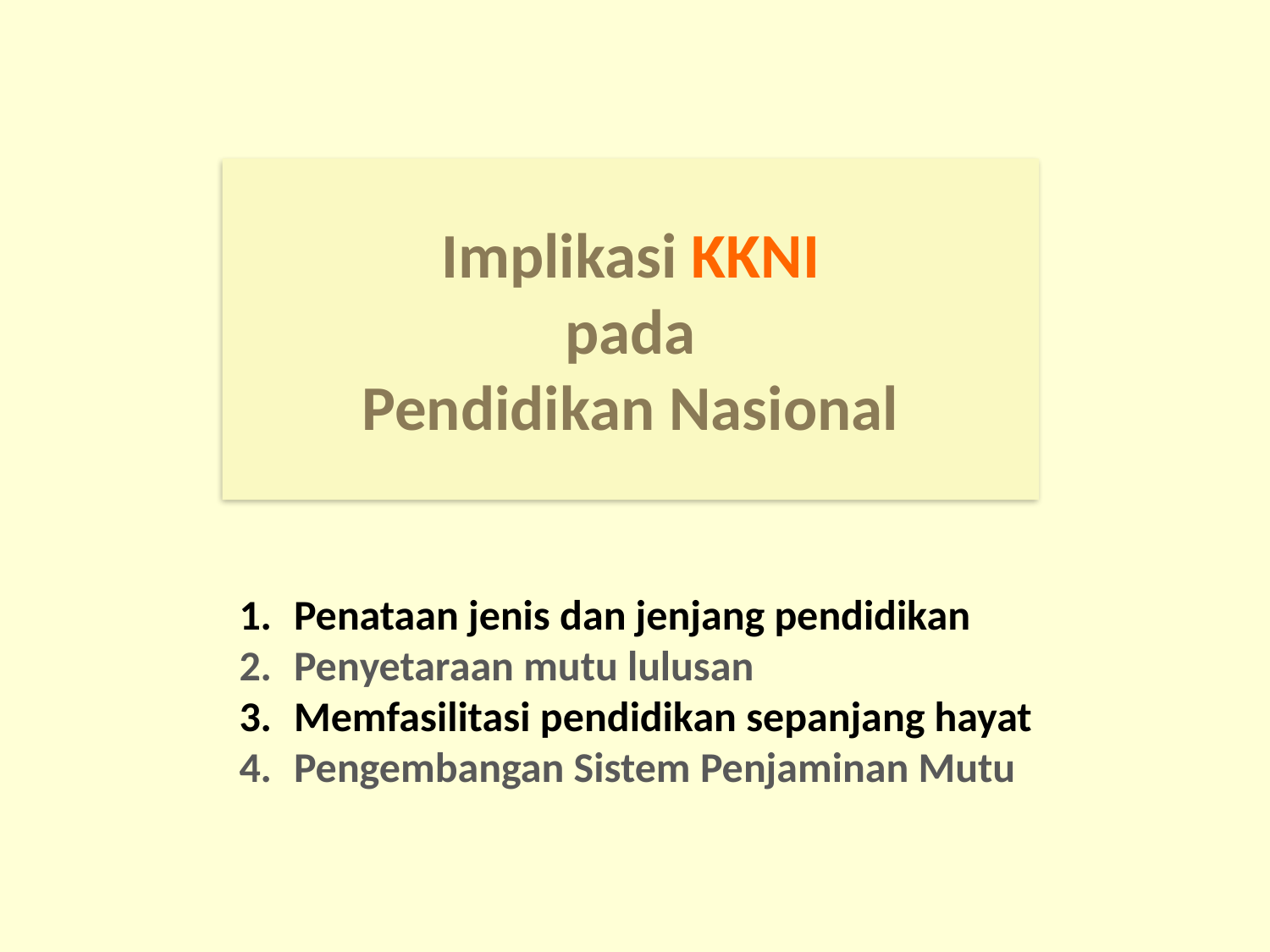

# Implikasi KKNI pada Pendidikan Nasional
Penataan jenis dan jenjang pendidikan
Penyetaraan mutu lulusan
Memfasilitasi pendidikan sepanjang hayat
Pengembangan Sistem Penjaminan Mutu